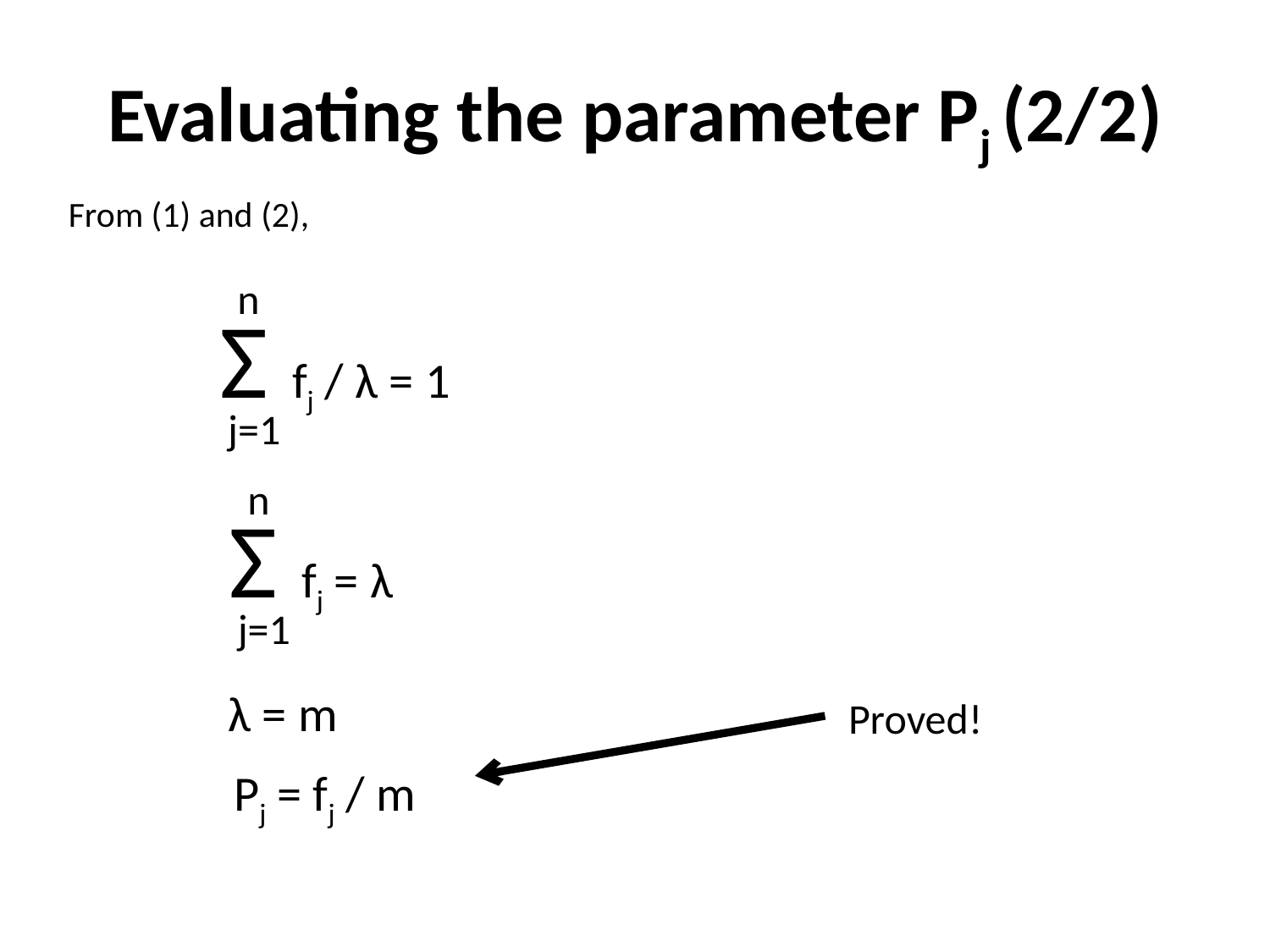

# Evaluating the parameter Pj (2/2)
From (1) and (2),
n
Σ fj / λ = 1
j=1
n
Σ fj = λ
j=1
λ = m
Proved!
Pj = fj / m